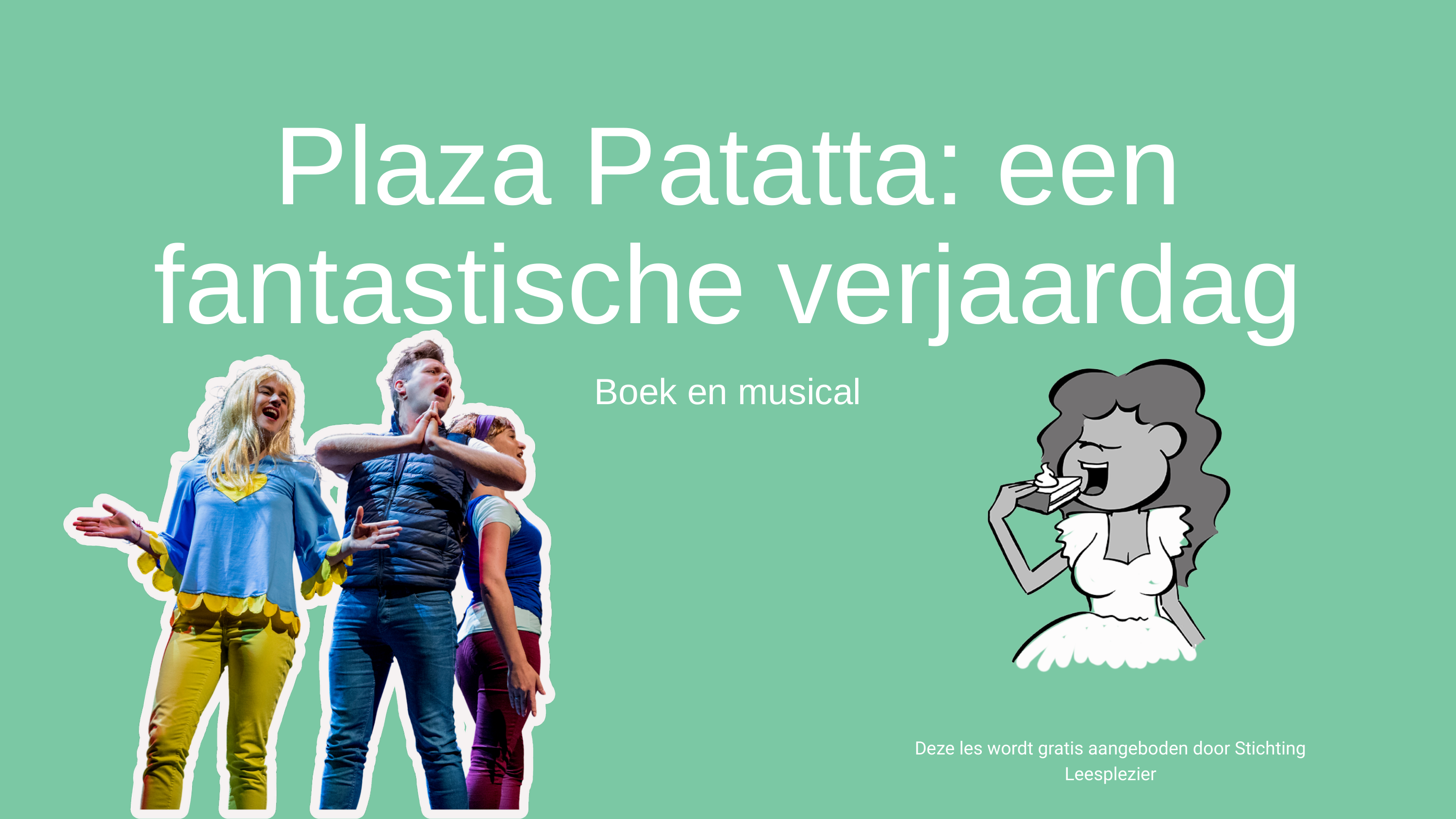

Plaza Patatta: een fantastische verjaardag

Boek en musical
Deze les wordt gratis aangeboden door Stichting Leesplezier